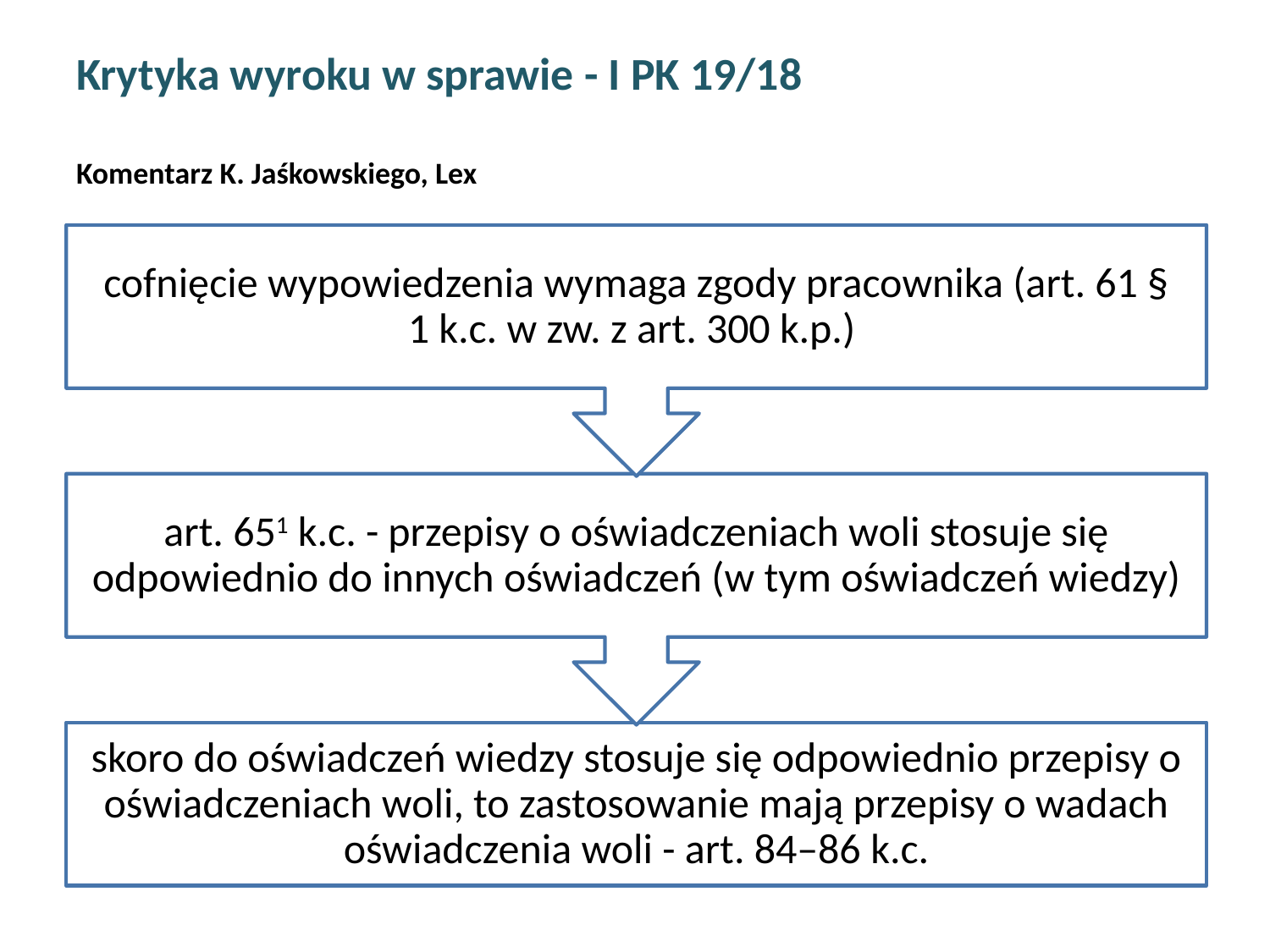

# Krytyka wyroku w sprawie - I PK 19/18 Komentarz K. Jaśkowskiego, Lex
skoro do oświadczeń wiedzy stosuje się odpowiednio przepisy o oświadczeniach woli, to zastosowanie mają przepisy o wadach oświadczenia woli - art. 84–86 k.c.
art. 651 k.c. - przepisy o oświadczeniach woli stosuje się odpowiednio do innych oświadczeń (w tym oświadczeń wiedzy)
cofnięcie wypowiedzenia wymaga zgody pracownika (art. 61 § 1 k.c. w zw. z art. 300 k.p.)